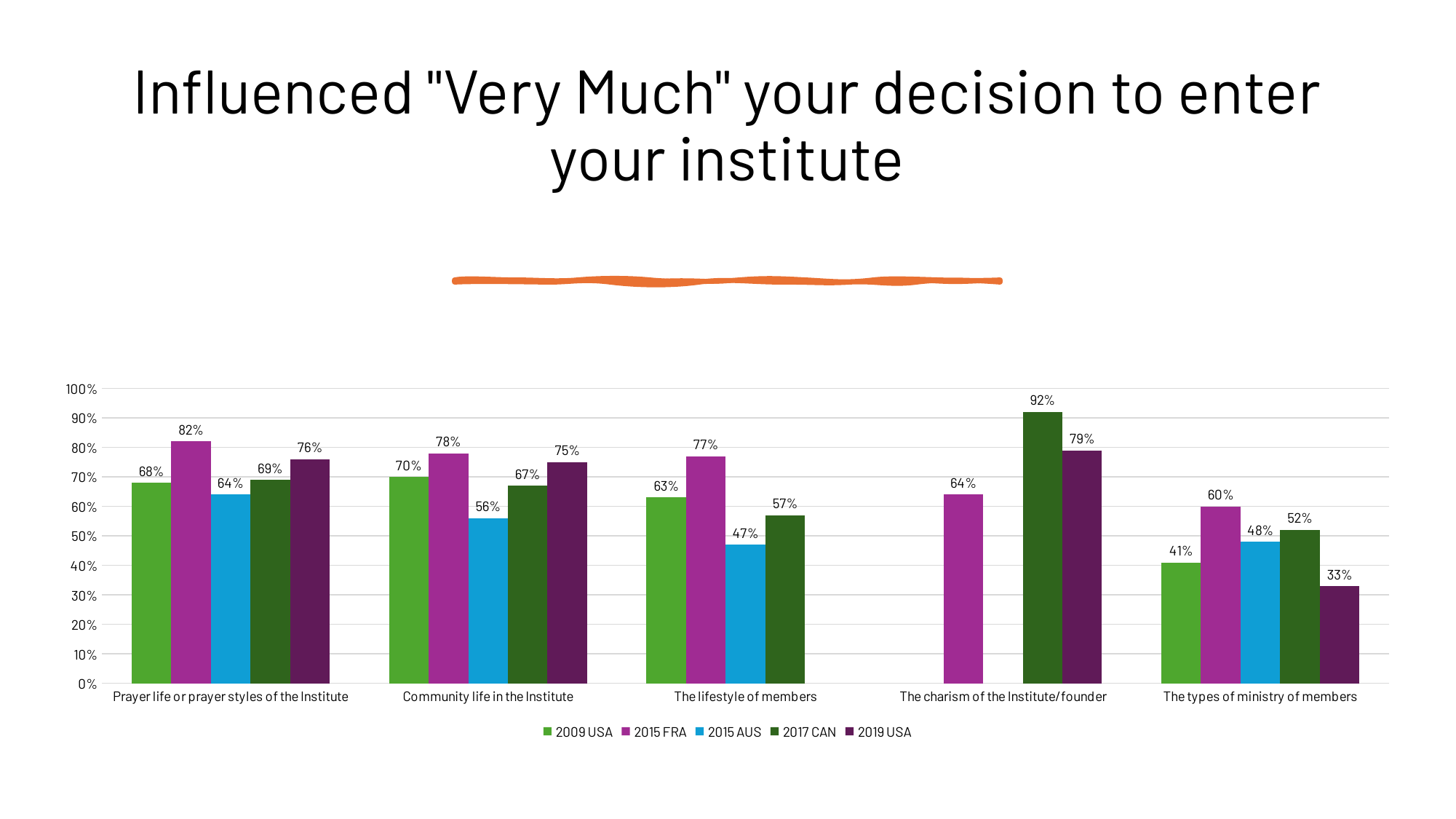

# Influenced "Very Much" your decision to enter your institute

### Chart:

| Category | 2009 USA | 2015 FRA | 2015 AUS | 2017 CAN | 2019 USA |
|---|---|---|---|---|---|
| Prayer life or prayer styles of the Institute | 0.68 | 0.82 | 0.64 | 0.69 | 0.76 |
| Community life in the Institute | 0.7 | 0.78 | 0.56 | 0.67 | 0.75 |
| The lifestyle of members | 0.63 | 0.77 | 0.47 | 0.57 | None |
| The charism of the Institute/founder | None | 0.64 | None | 0.92 | 0.79 |
| The types of ministry of members | 0.41 | 0.6 | 0.48 | 0.52 | 0.33 |